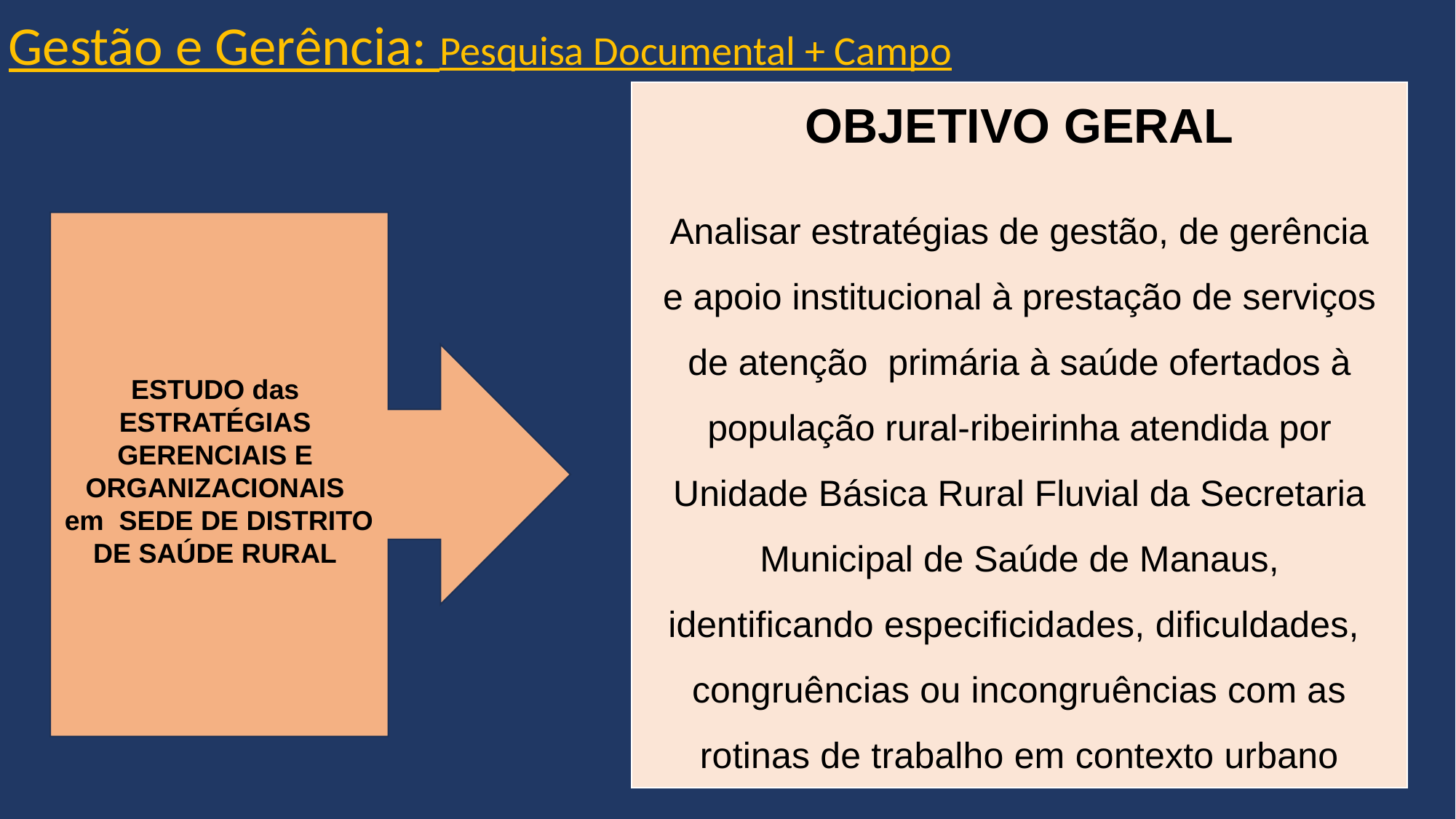

# Gestão e Gerência: Pesquisa Documental + Campo
OBJETIVO GERAL

Analisar estratégias de gestão, de gerência e apoio institucional à prestação de serviços de atenção  primária à saúde ofertados à população rural-ribeirinha atendida por Unidade Básica Rural Fluvial da Secretaria Municipal de Saúde de Manaus, identificando especificidades, dificuldades,  congruências ou incongruências com as rotinas de trabalho em contexto urbano

ESTUDO das ESTRATÉGIAS GERENCIAIS E ORGANIZACIONAIS
 em  SEDE DE DISTRITO DE SAÚDE RURAL